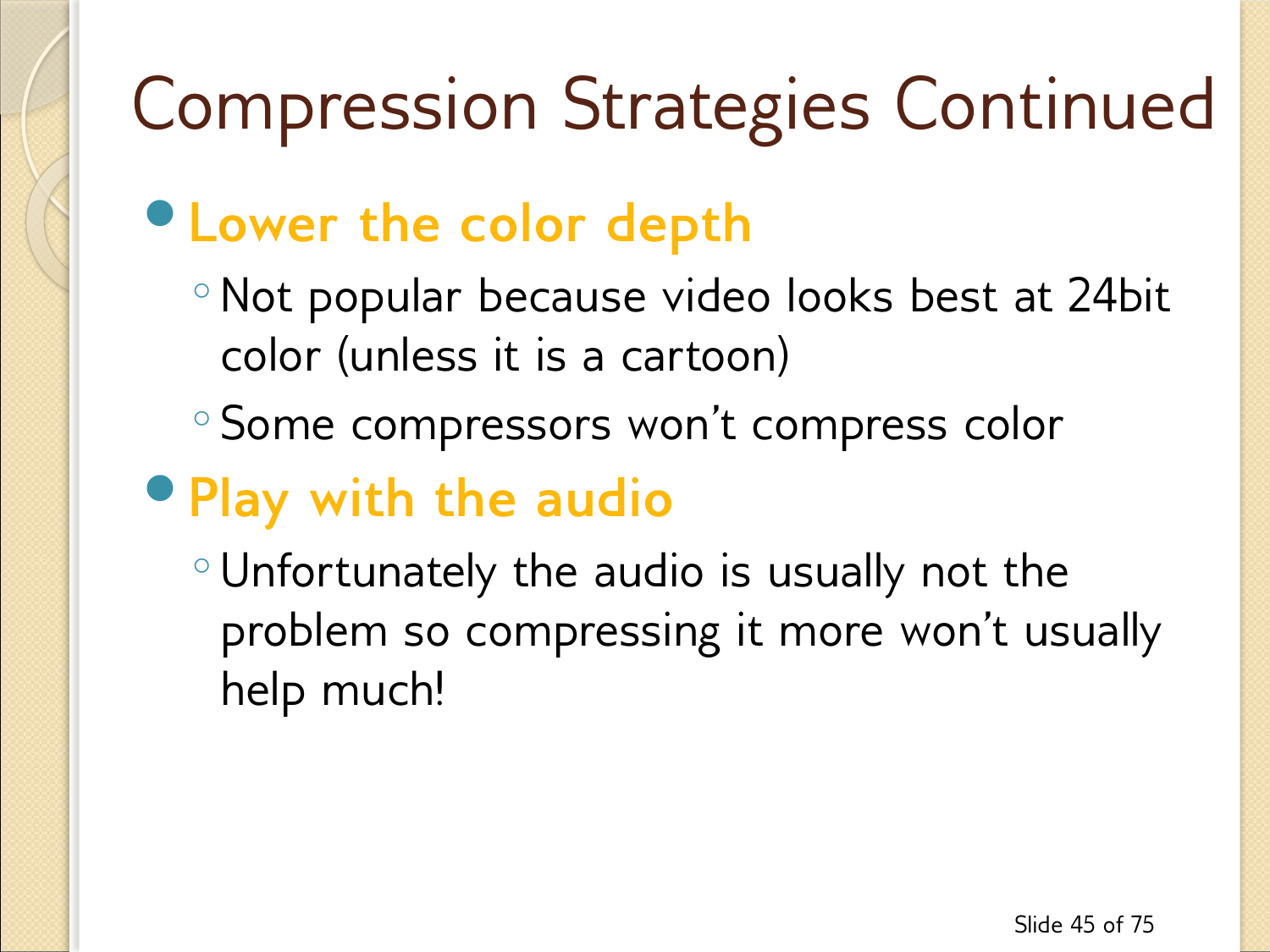

# Compression Strategies Continued
Lower the color depth
Not popular because video looks best at 24bit color (unless it is a cartoon)
Some compressors won’t compress color
Play with the audio
Unfortunately the audio is usually not the problem so compressing it more won’t usually help much!